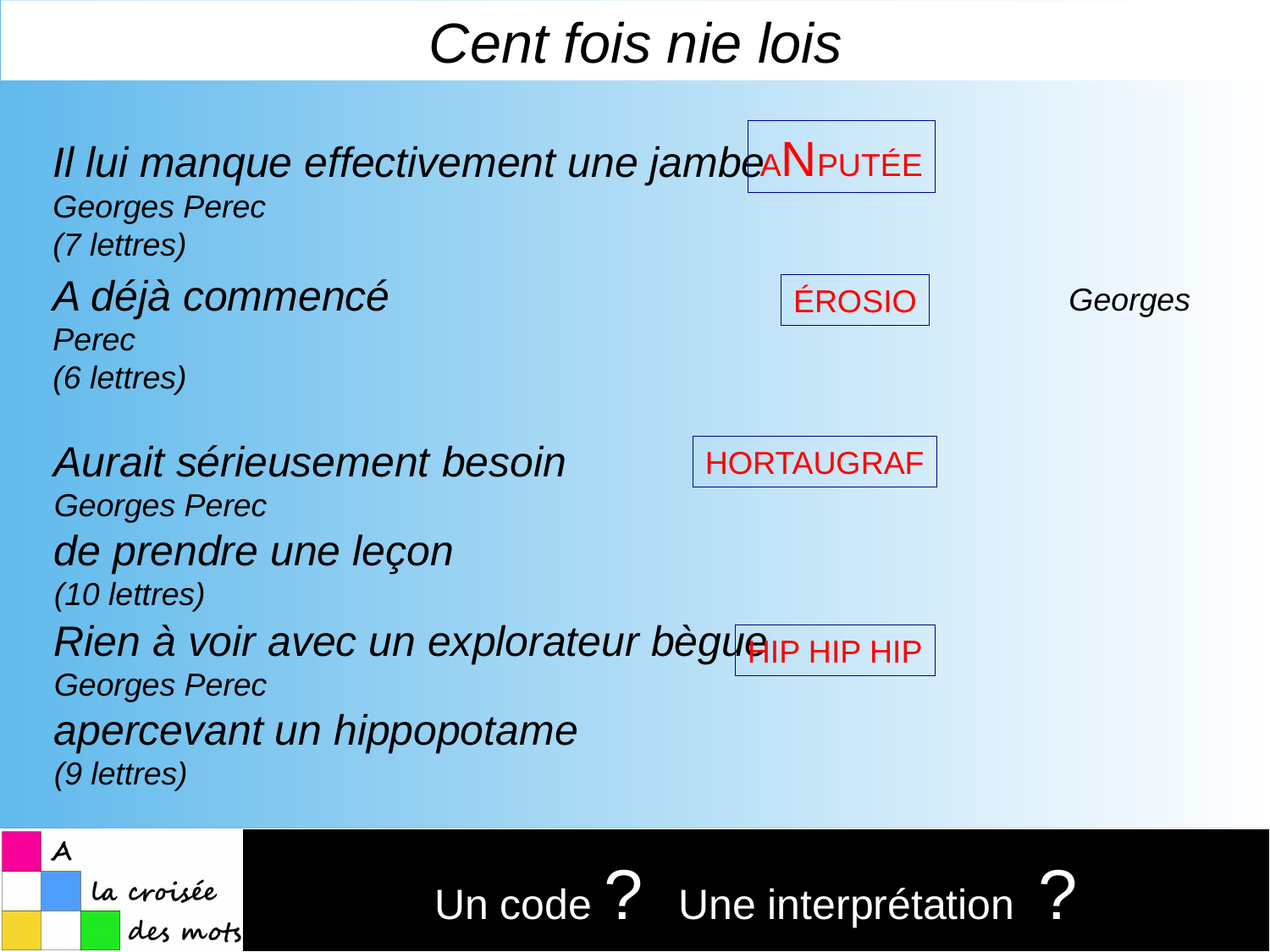

Cent fois nie lois
ANPUTÉE
Il lui manque effectivement une jambe				Georges Perec
(7 lettres)
A déjà commencé 						Georges Perec
(6 lettres)
ÉROSIO
Aurait sérieusement besoin 					Georges Perec
de prendre une leçon
(10 lettres)
HORTAUGRAF
Rien à voir avec un explorateur bègue				Georges Perec
apercevant un hippopotame
(9 lettres)
HIP HIP HIP